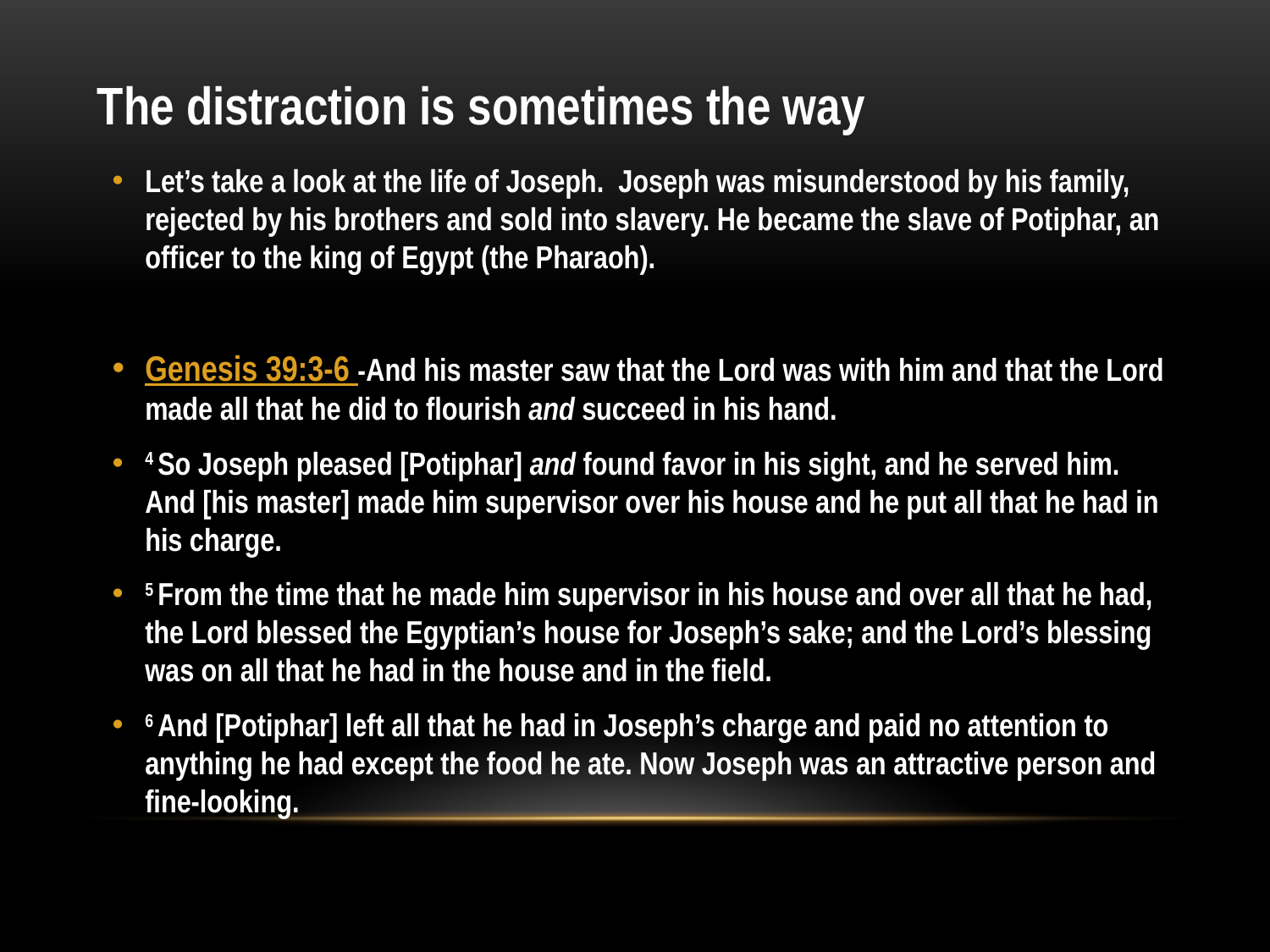

# The distraction is sometimes the way
Let’s take a look at the life of Joseph.  Joseph was misunderstood by his family, rejected by his brothers and sold into slavery. He became the slave of Potiphar, an officer to the king of Egypt (the Pharaoh).

Genesis 39:3-6 -And his master saw that the Lord was with him and that the Lord made all that he did to flourish and succeed in his hand.
4 So Joseph pleased [Potiphar] and found favor in his sight, and he served him. And [his master] made him supervisor over his house and he put all that he had in his charge.
5 From the time that he made him supervisor in his house and over all that he had, the Lord blessed the Egyptian’s house for Joseph’s sake; and the Lord’s blessing was on all that he had in the house and in the field.
6 And [Potiphar] left all that he had in Joseph’s charge and paid no attention to anything he had except the food he ate. Now Joseph was an attractive person and fine-looking.